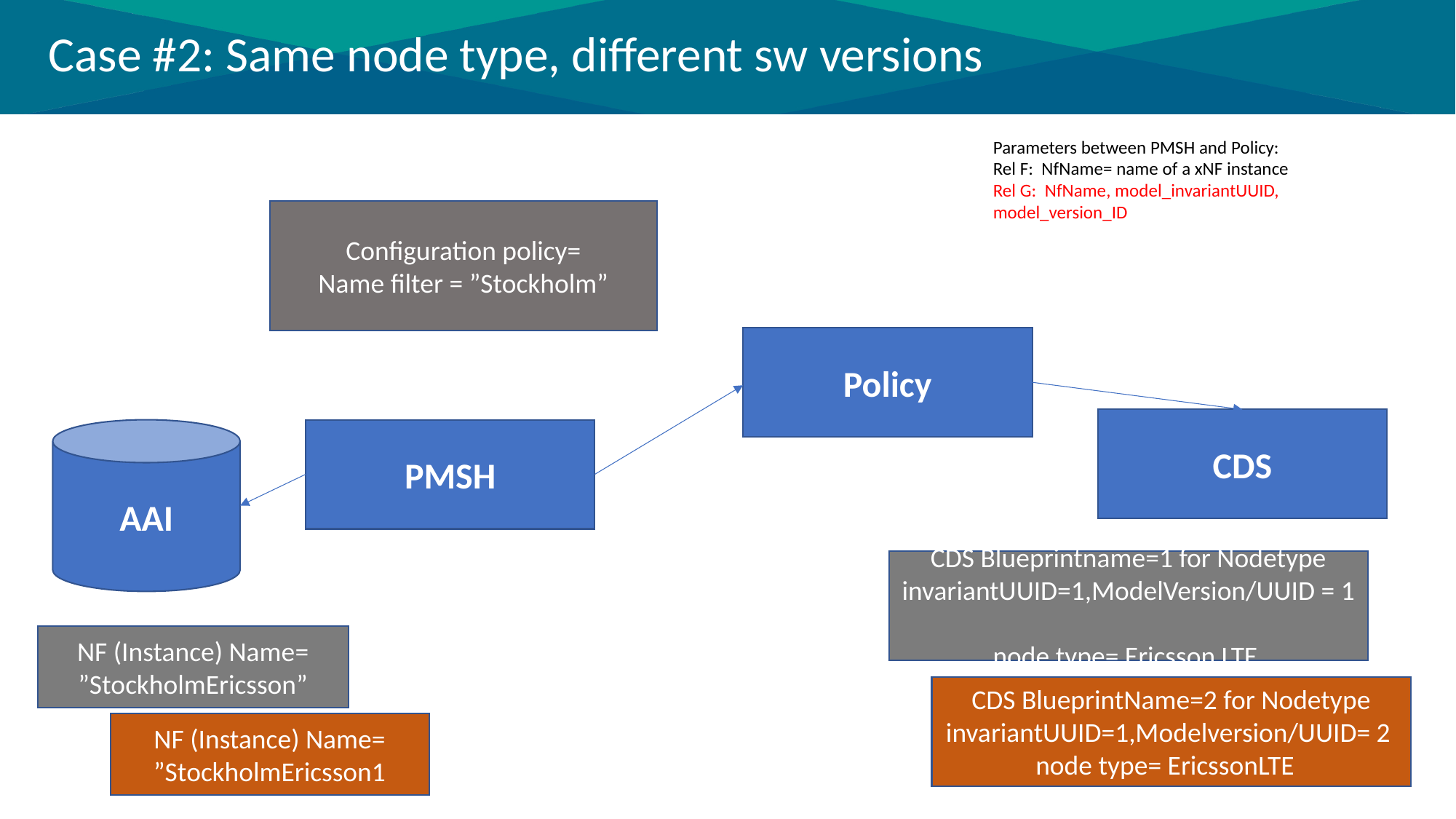

# Case #2: Same node type, different sw versions
Parameters between PMSH and Policy:
Rel F:  NfName= name of a xNF instance
Rel G:  NfName, model_invariantUUID, model_version_ID
Configuration policy=
Name filter = ”Stockholm”
Policy
CDS
AAI
PMSH
CDS Blueprintname=1 for Nodetype invariantUUID=1,ModelVersion/UUID = 1
node type= Ericsson LTE
NF (Instance) Name= ”StockholmEricsson”
CDS BlueprintName=2 for Nodetype invariantUUID=1,Modelversion/UUID= 2
node type= EricssonLTE
NF (Instance) Name= ”StockholmEricsson1